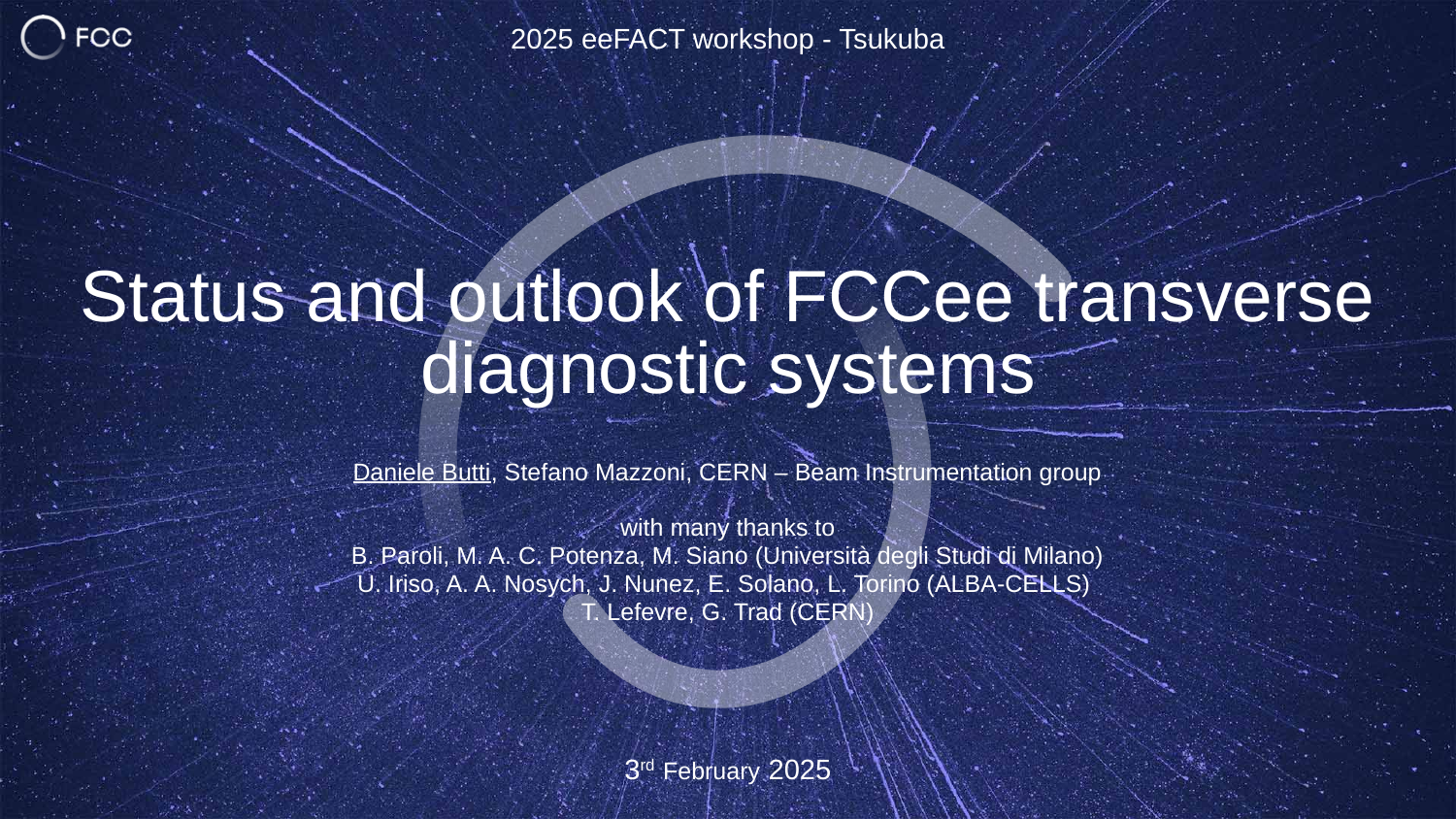

2025 eeFACT workshop - Tsukuba
Status and outlook of FCCee transverse diagnostic systems
Daniele Butti, Stefano Mazzoni, CERN – Beam Instrumentation group

with many thanks to
B. Paroli, M. A. C. Potenza, M. Siano (Università degli Studi di Milano)
U. Iriso, A. A. Nosych, J. Nunez, E. Solano, L. Torino (ALBA-CELLS)
T. Lefevre, G. Trad (CERN)

3rd February 2025